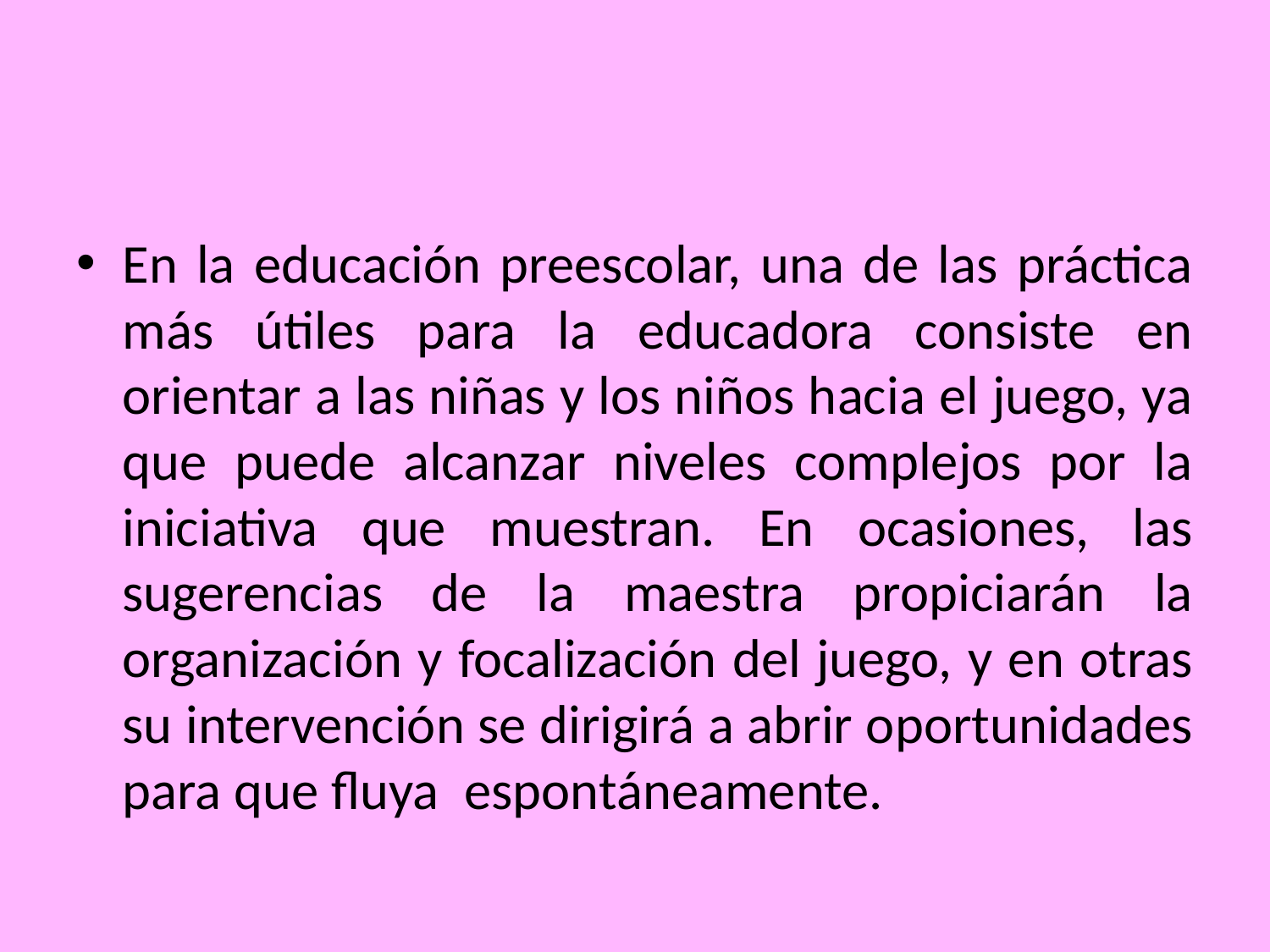

#
En la educación preescolar, una de las práctica más útiles para la educadora consiste en orientar a las niñas y los niños hacia el juego, ya que puede alcanzar niveles complejos por la iniciativa que muestran. En ocasiones, las sugerencias de la maestra propiciarán la organización y focalización del juego, y en otras su intervención se dirigirá a abrir oportunidades para que fluya  espontáneamente.